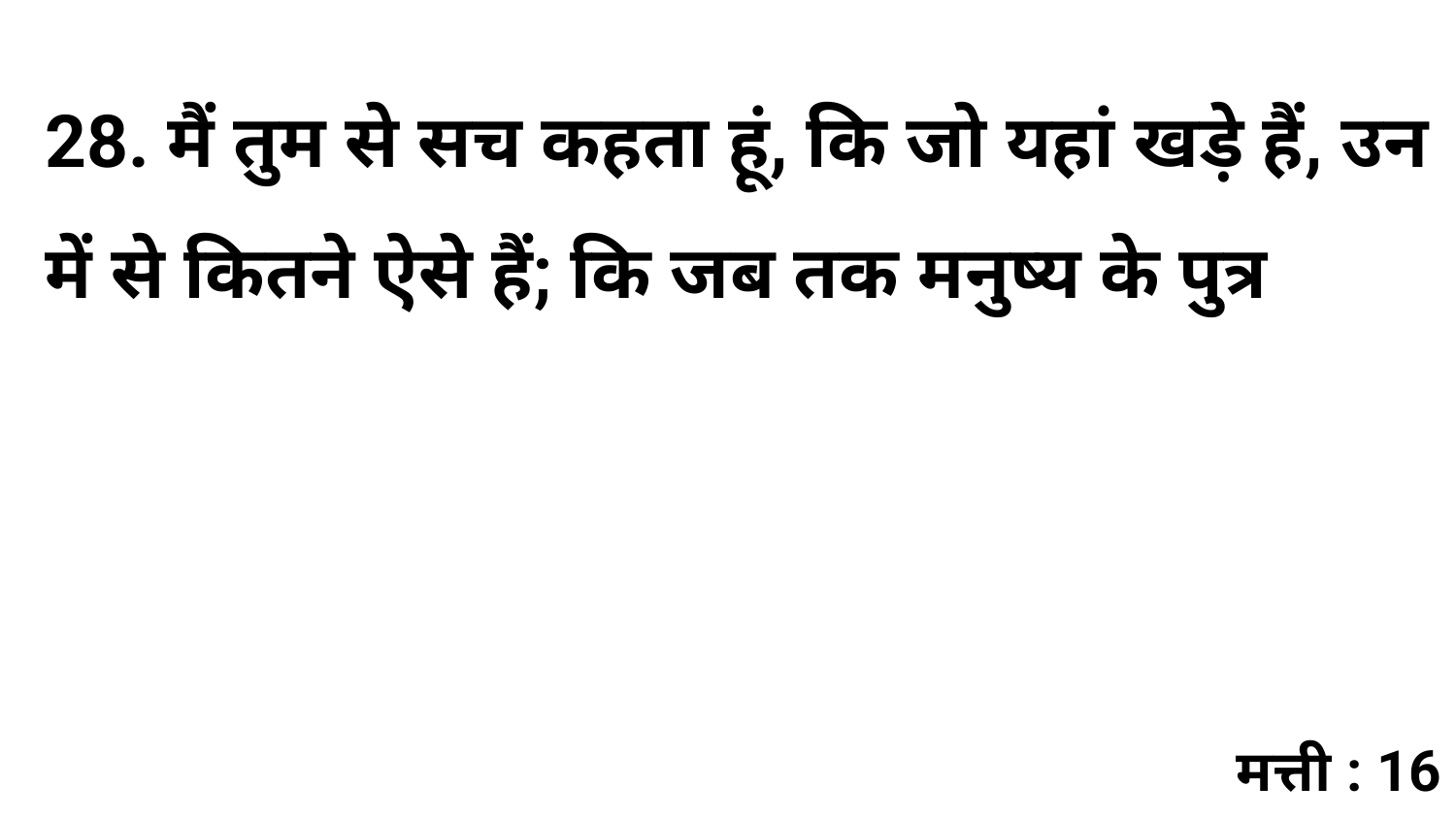

28. मैं तुम से सच कहता हूं, कि जो यहां खड़े हैं, उन में से कितने ऐसे हैं; कि जब तक मनुष्य के पुत्र
मत्ती : 16